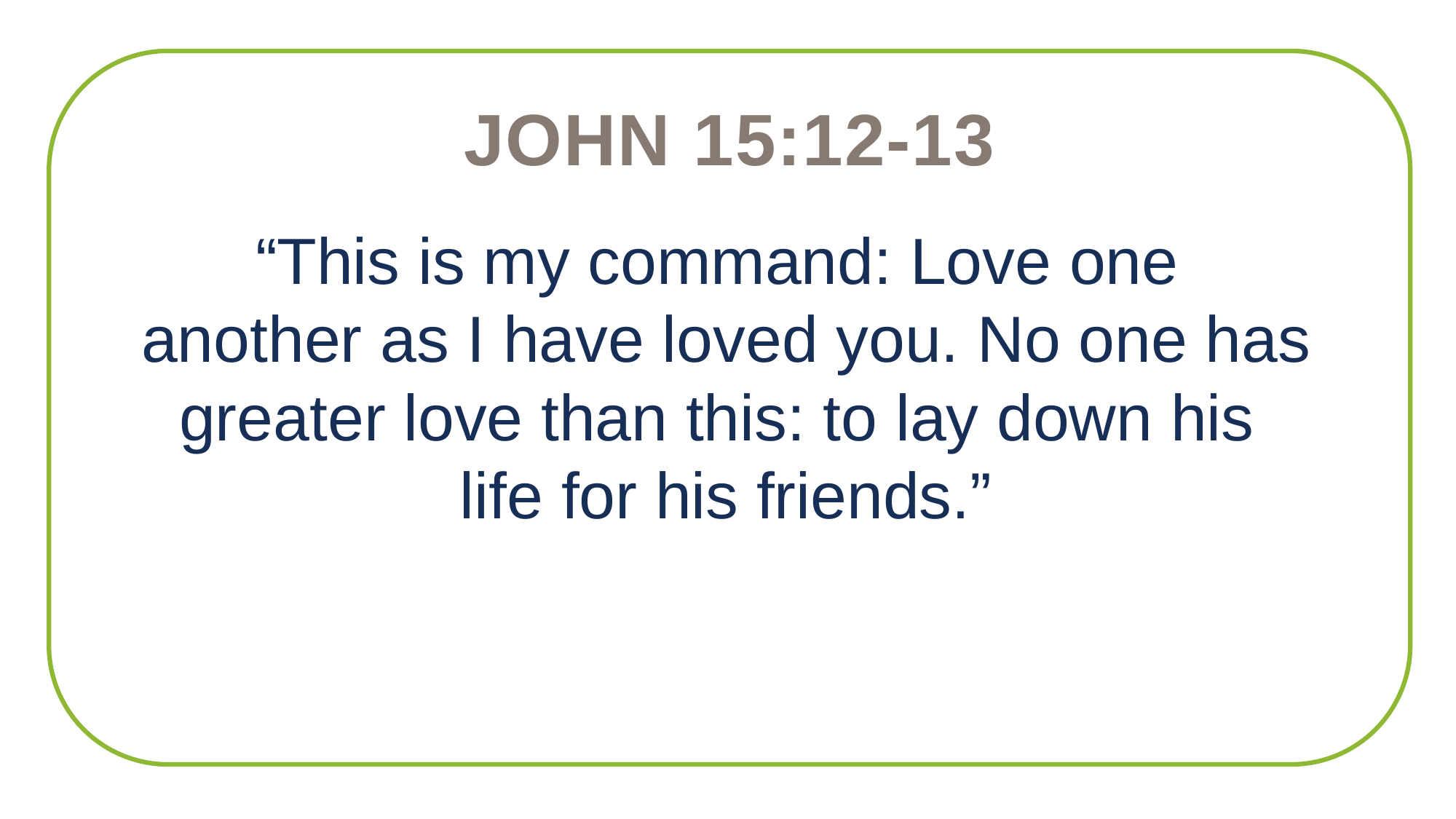

John 15:12-13
“This is my command: Love one
another as I have loved you. No one has greater love than this: to lay down his
life for his friends.”